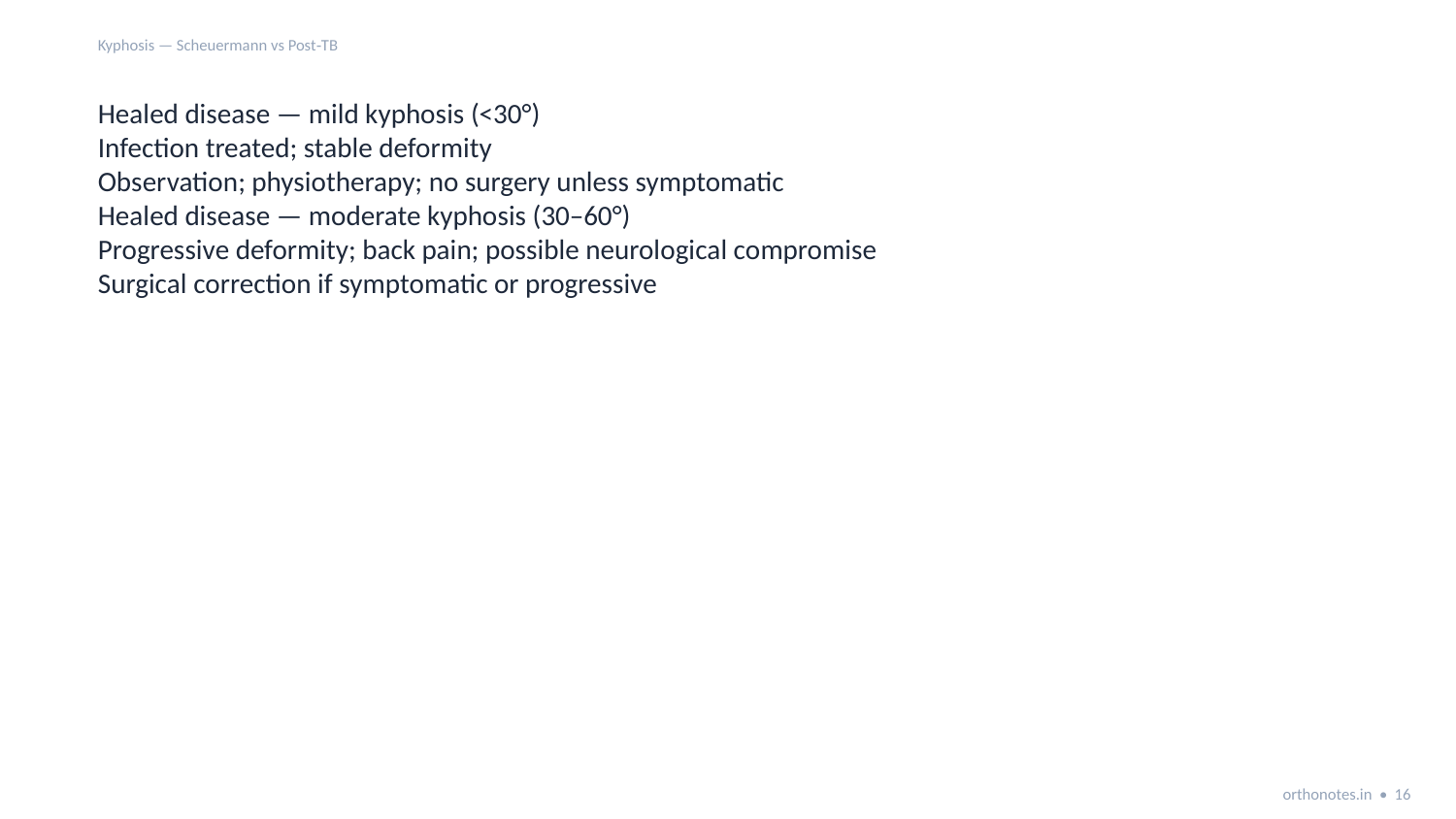

Kyphosis — Scheuermann vs Post‑TB
Healed disease — mild kyphosis (<30°)
Infection treated; stable deformity
Observation; physiotherapy; no surgery unless symptomatic
Healed disease — moderate kyphosis (30–60°)
Progressive deformity; back pain; possible neurological compromise
Surgical correction if symptomatic or progressive
orthonotes.in  •  16